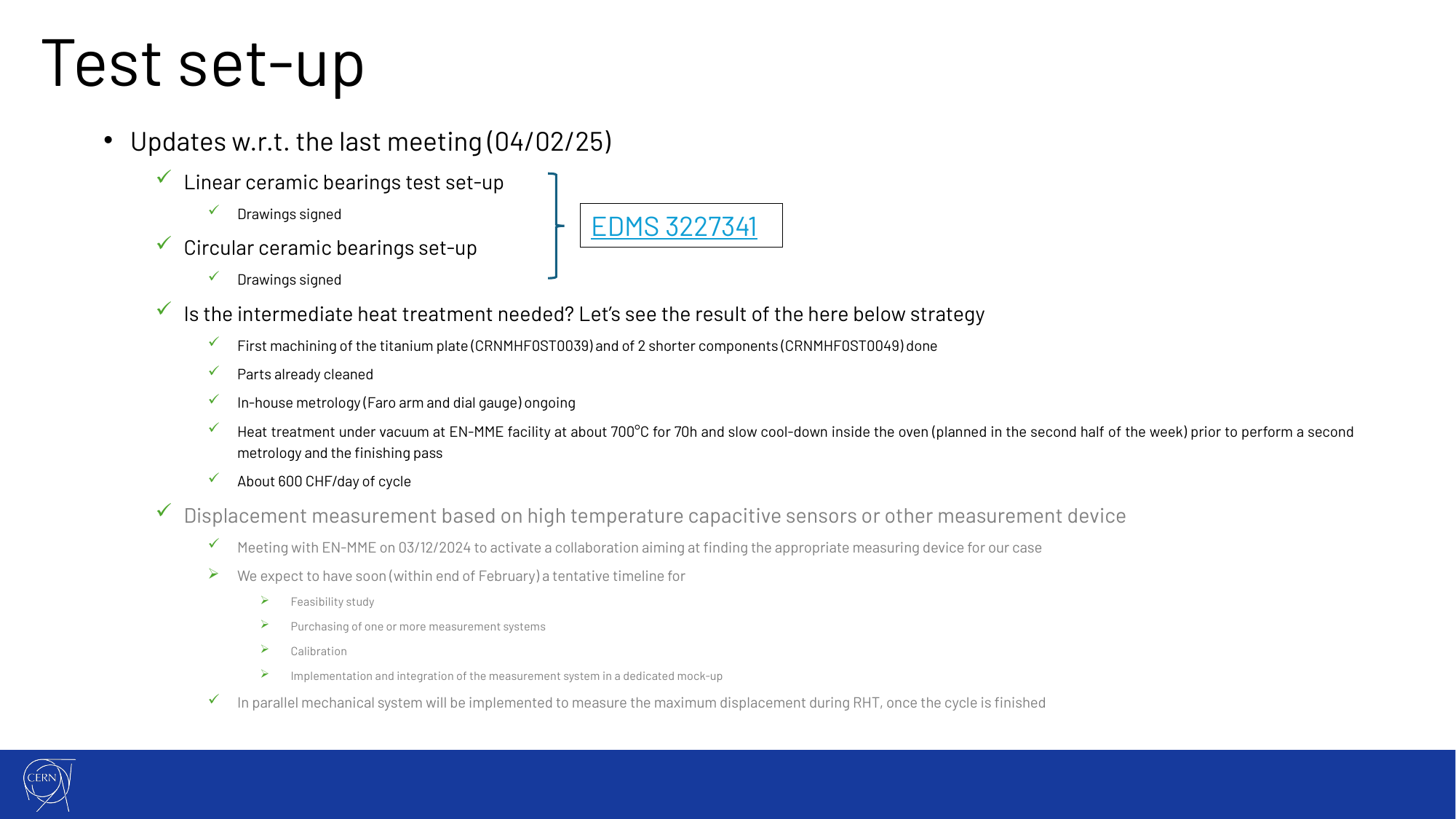

Test set-up
Updates w.r.t. the last meeting (04/02/25)
Linear ceramic bearings test set-up
Drawings signed
Circular ceramic bearings set-up
Drawings signed
Is the intermediate heat treatment needed? Let’s see the result of the here below strategy
First machining of the titanium plate (CRNMHF0ST0039) and of 2 shorter components (CRNMHF0ST0049) done
Parts already cleaned
In-house metrology (Faro arm and dial gauge) ongoing
Heat treatment under vacuum at EN-MME facility at about 700°C for 70h and slow cool-down inside the oven (planned in the second half of the week) prior to perform a second metrology and the finishing pass
About 600 CHF/day of cycle
Displacement measurement based on high temperature capacitive sensors or other measurement device
Meeting with EN-MME on 03/12/2024 to activate a collaboration aiming at finding the appropriate measuring device for our case
We expect to have soon (within end of February) a tentative timeline for
Feasibility study
Purchasing of one or more measurement systems
Calibration
Implementation and integration of the measurement system in a dedicated mock-up
In parallel mechanical system will be implemented to measure the maximum displacement during RHT, once the cycle is finished

EDMS 3227341